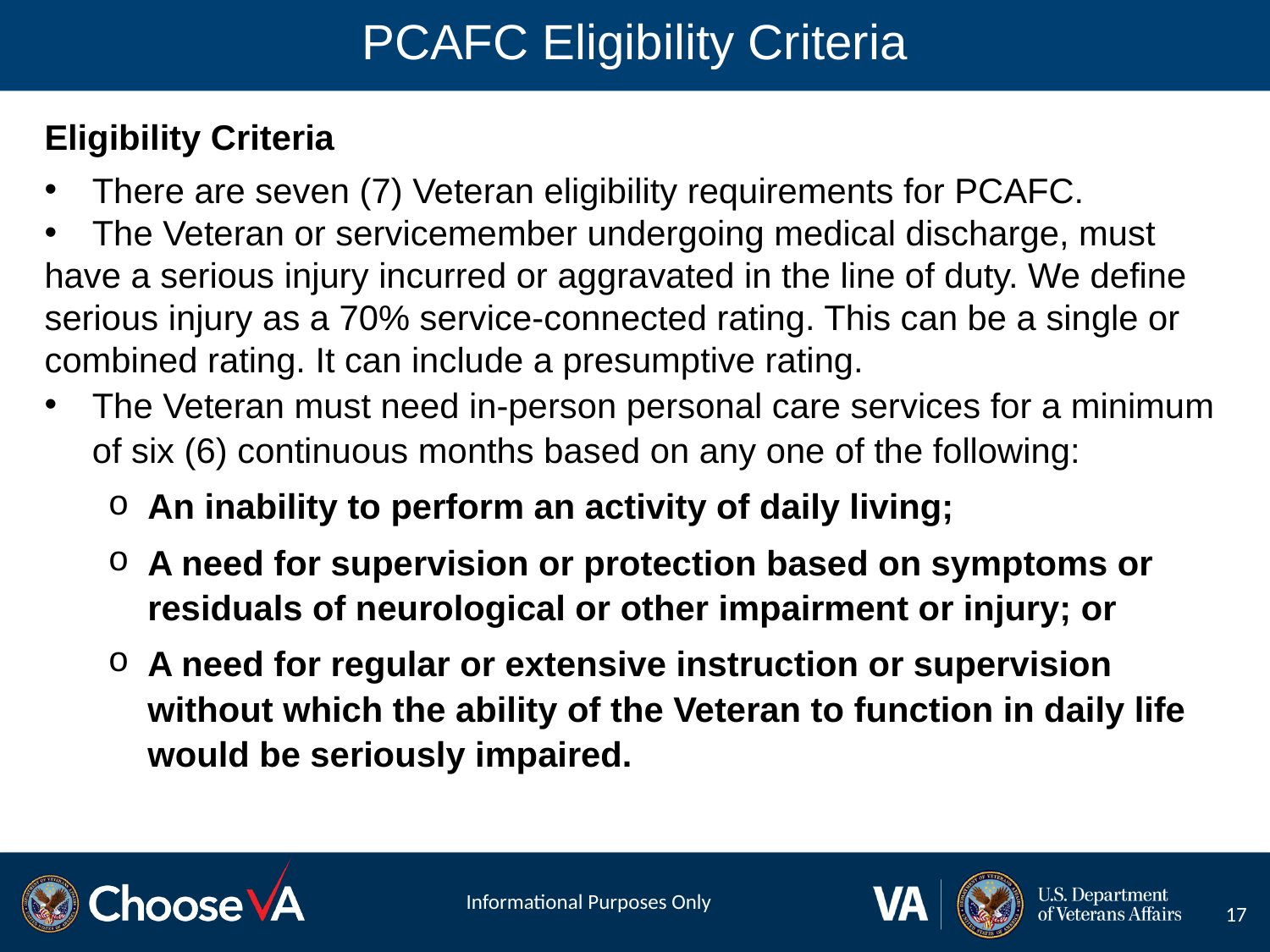

# PCAFC Eligibility Criteria
Eligibility Criteria
There are seven (7) Veteran eligibility requirements for PCAFC.
The Veteran or servicemember undergoing medical discharge, must
have a serious injury incurred or aggravated in the line of duty. We define serious injury as a 70% service-connected rating. This can be a single or combined rating. It can include a presumptive rating.
The Veteran must need in-person personal care services for a minimum of six (6) continuous months based on any one of the following:
An inability to perform an activity of daily living;
A need for supervision or protection based on symptoms or residuals of neurological or other impairment or injury; or
A need for regular or extensive instruction or supervision without which the ability of the Veteran to function in daily life would be seriously impaired.

Informational Purposes Only
17